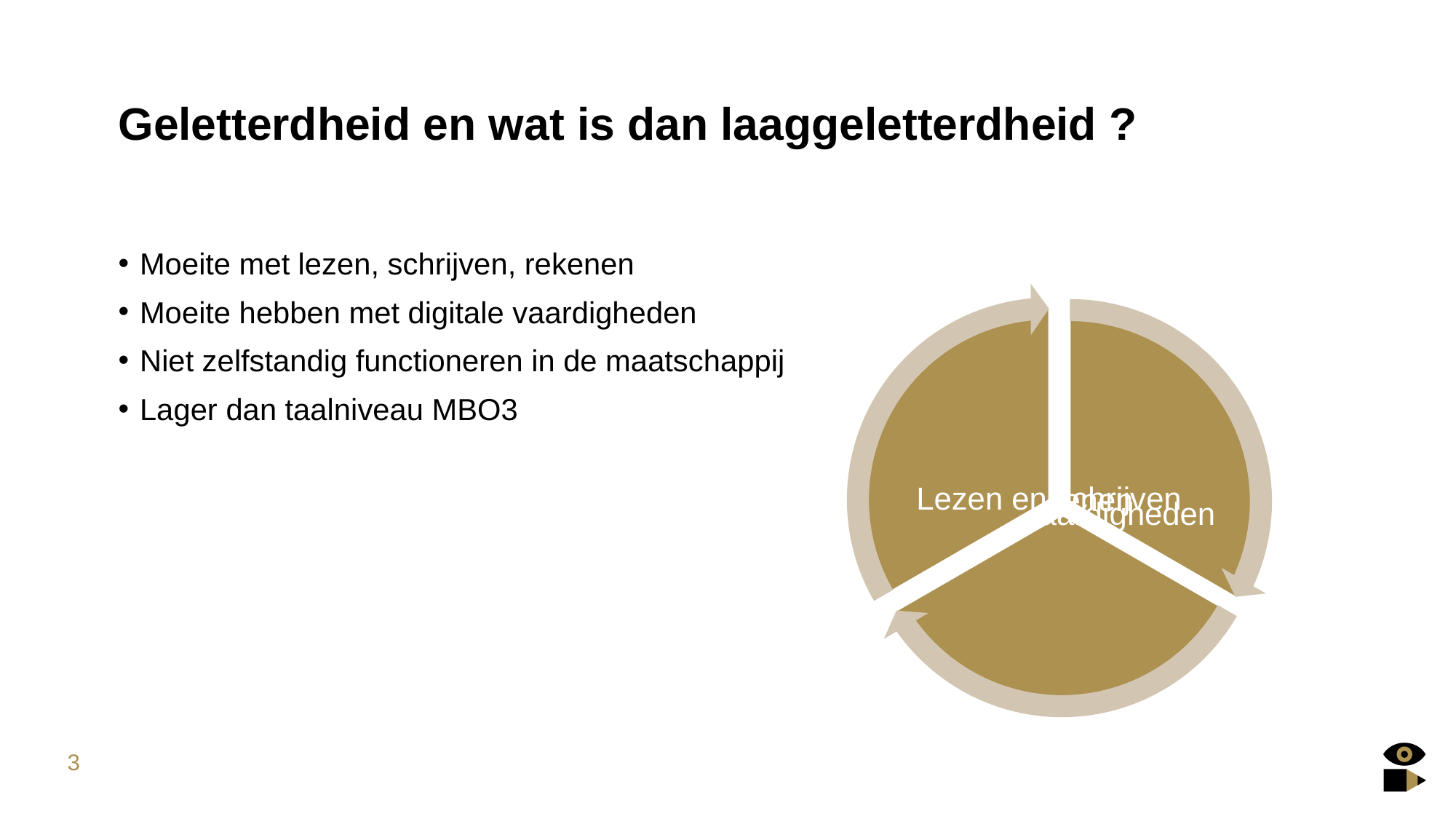

# Geletterdheid en wat is dan laaggeletterdheid ?
Moeite met lezen, schrijven, rekenen
Moeite hebben met digitale vaardigheden
Niet zelfstandig functioneren in de maatschappij
Lager dan taalniveau MBO3

Rekenen
Digitale vaardigheden
Lezen en schrijven
3